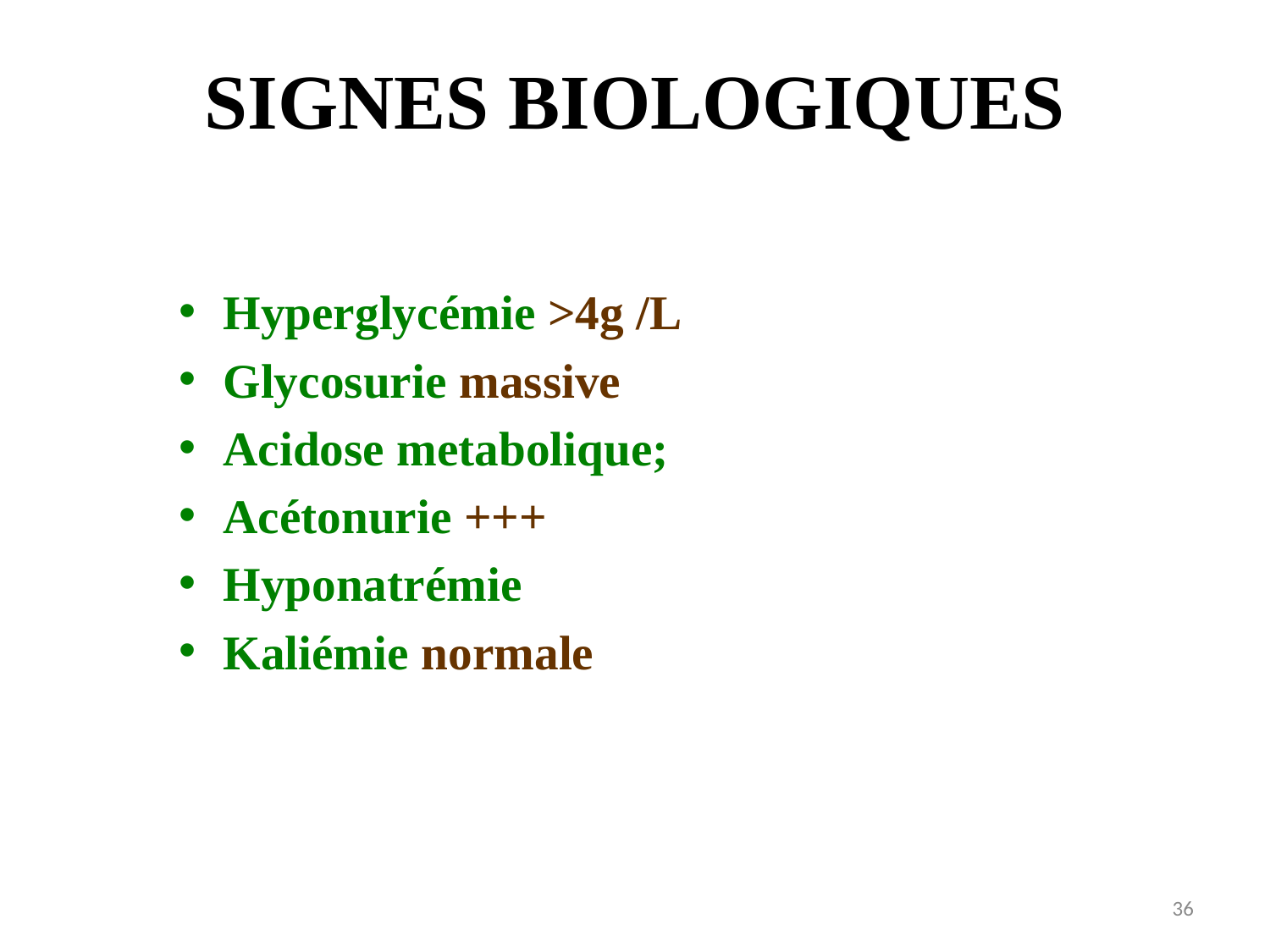

# SIGNES BIOLOGIQUES
Hyperglycémie >4g /L
Glycosurie massive
Acidose metabolique;
Acétonurie +++
Hyponatrémie
Kaliémie normale
36